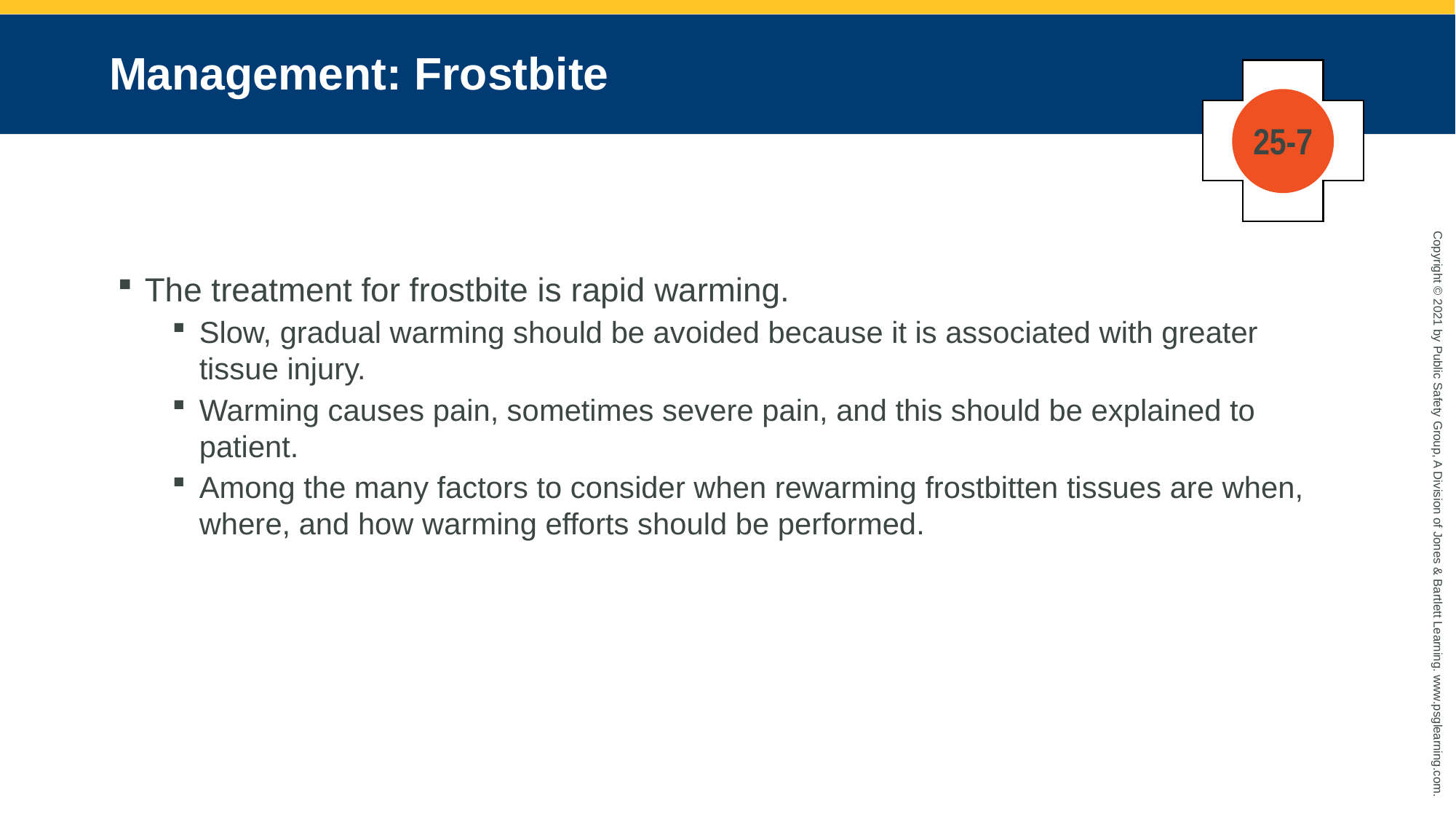

# Management: Frostbite

25-7
The treatment for frostbite is rapid warming.
Slow, gradual warming should be avoided because it is associated with greater tissue injury.
Warming causes pain, sometimes severe pain, and this should be explained to patient.
Among the many factors to consider when rewarming frostbitten tissues are when, where, and how warming efforts should be performed.